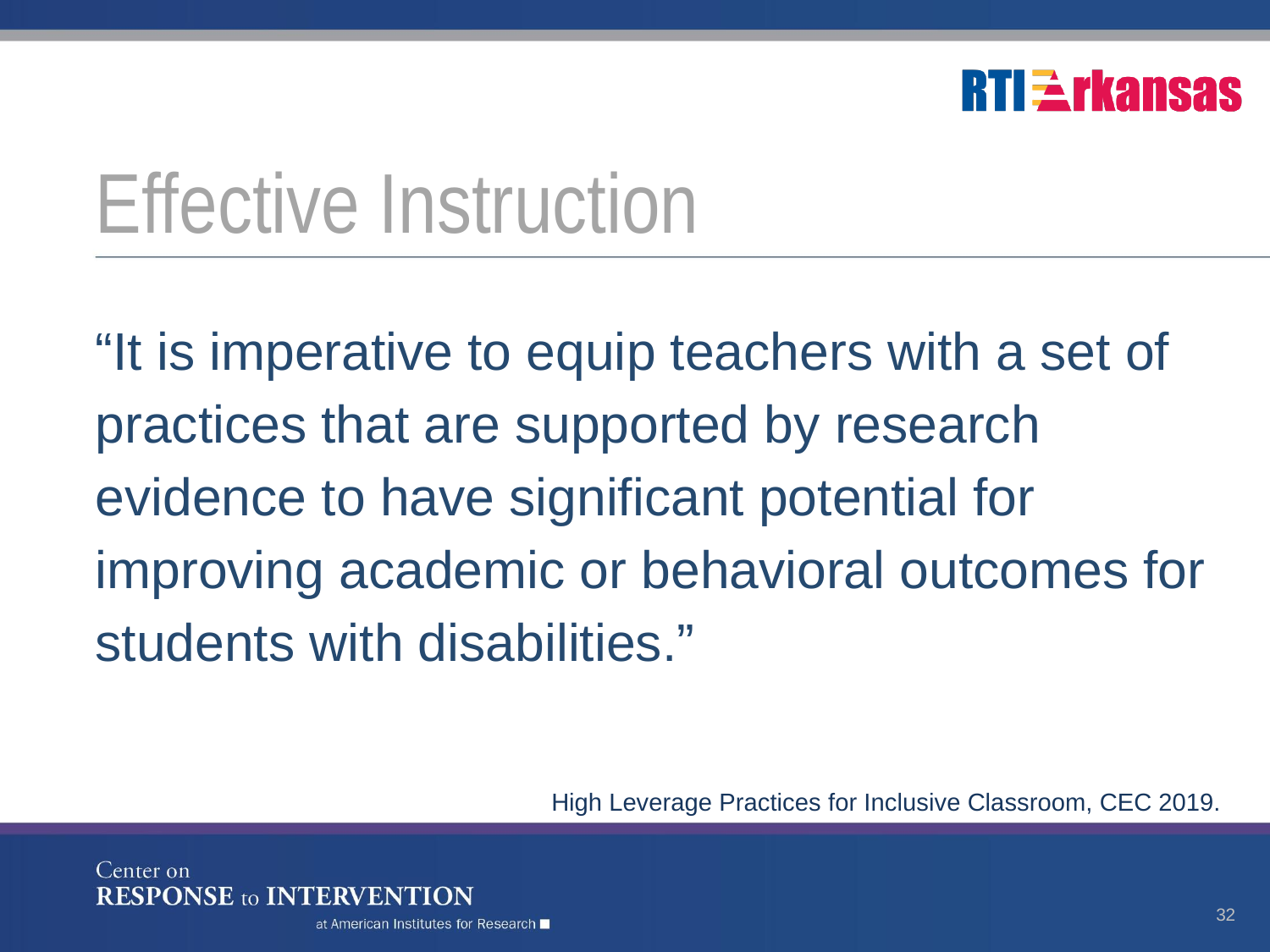

# Effective Instruction

“It is imperative to equip teachers with a set of practices that are supported by research evidence to have significant potential for improving academic or behavioral outcomes for students with disabilities.”

High Leverage Practices for Inclusive Classroom, CEC 2019.
32